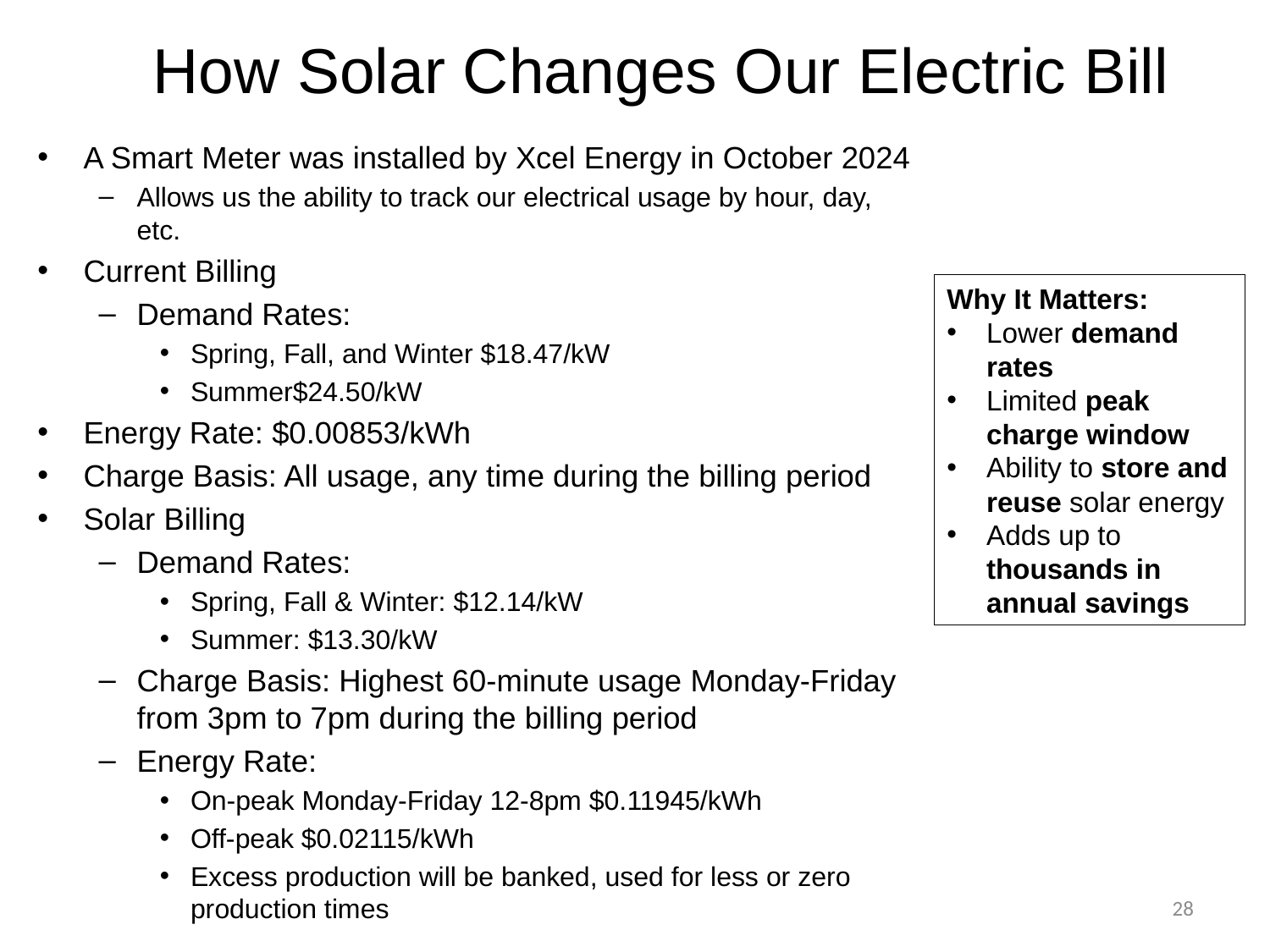

# How Solar Changes Our Electric Bill
A Smart Meter was installed by Xcel Energy in October 2024
Allows us the ability to track our electrical usage by hour, day, etc.
Current Billing
Demand Rates:
Spring, Fall, and Winter $18.47/kW
Summer$24.50/kW
Energy Rate: $0.00853/kWh
Charge Basis: All usage, any time during the billing period
Solar Billing
Demand Rates:
Spring, Fall & Winter: $12.14/kW
Summer: $13.30/kW
Charge Basis: Highest 60-minute usage Monday-Friday from 3pm to 7pm during the billing period
Energy Rate:
On-peak Monday-Friday 12-8pm $0.11945/kWh
Off-peak $0.02115/kWh
Excess production will be banked, used for less or zero production times
Why It Matters:
Lower demand rates
Limited peak charge window
Ability to store and reuse solar energy
Adds up to thousands in annual savings
28